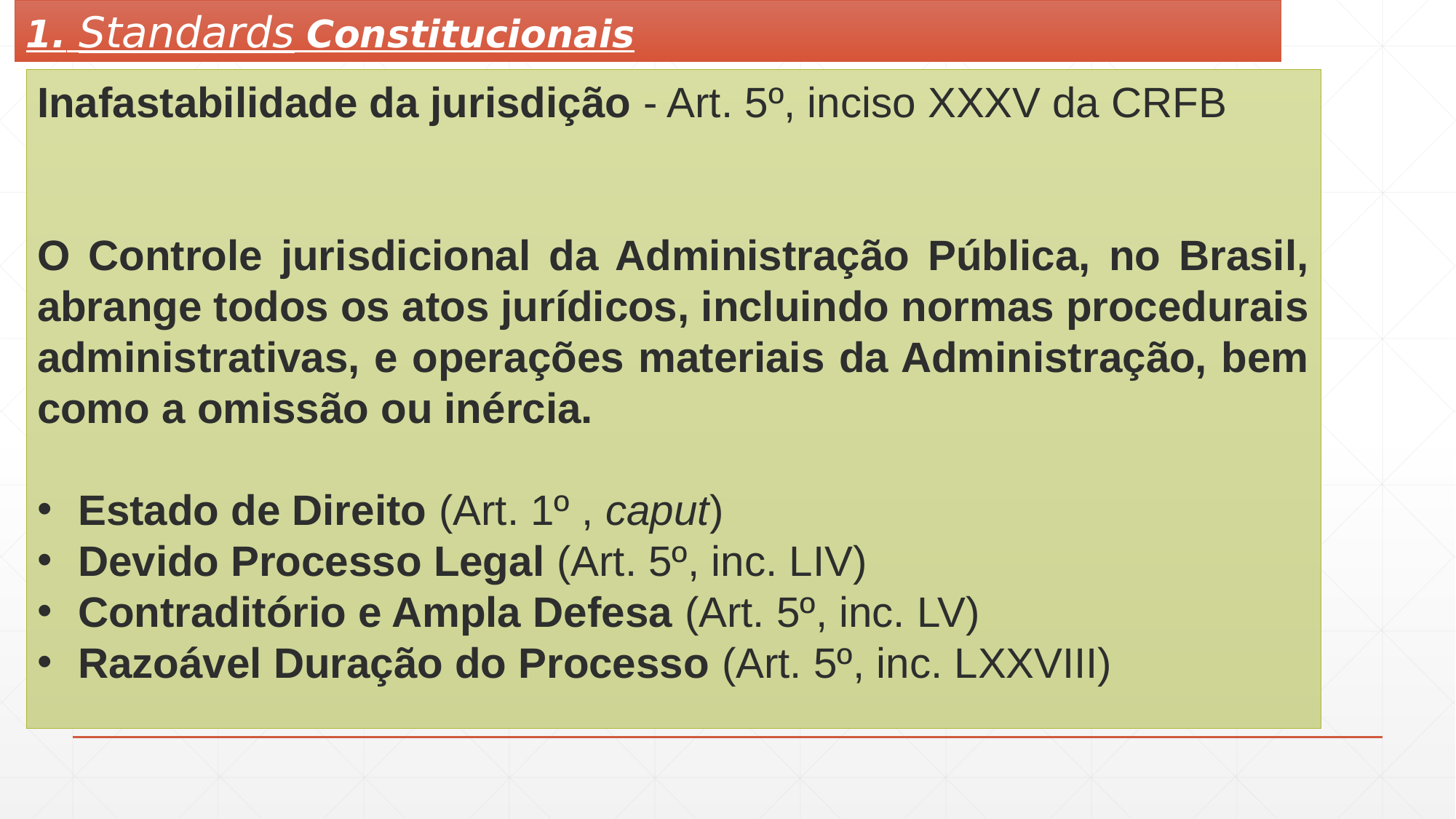

1. Standards Constitucionais

Inafastabilidade da jurisdição - Art. 5º, inciso XXXV da CRFB

O Controle jurisdicional da Administração Pública, no Brasil, abrange todos os atos jurídicos, incluindo normas procedurais administrativas, e operações materiais da Administração, bem como a omissão ou inércia.

Estado de Direito (Art. 1º , caput)
Devido Processo Legal (Art. 5º, inc. LIV)
Contraditório e Ampla Defesa (Art. 5º, inc. LV)
Razoável Duração do Processo (Art. 5º, inc. LXXVIII)